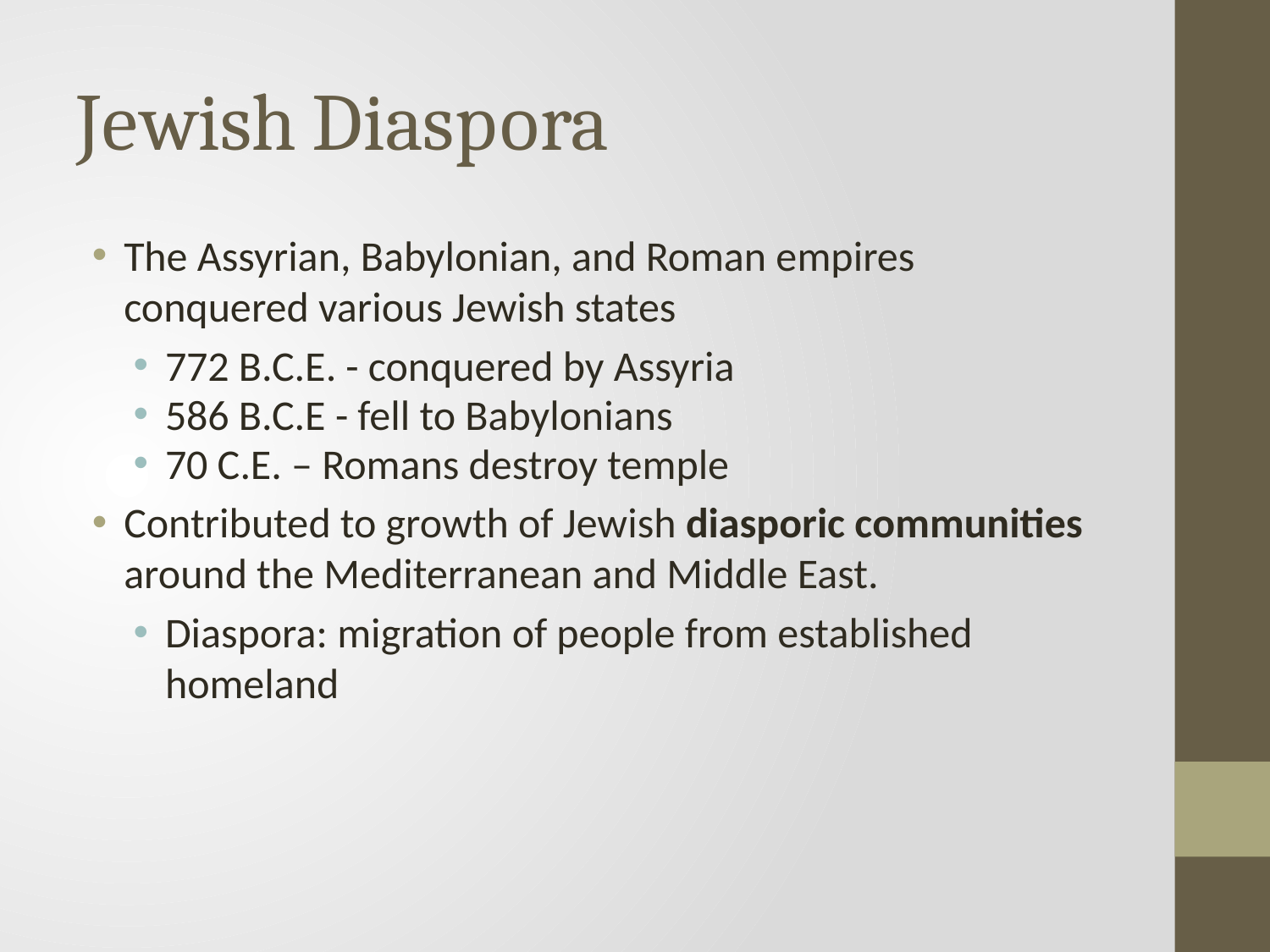

# Jewish Diaspora
The Assyrian, Babylonian, and Roman empires conquered various Jewish states
772 B.C.E. - conquered by Assyria
586 B.C.E - fell to Babylonians
70 C.E. – Romans destroy temple
Contributed to growth of Jewish diasporic communities around the Mediterranean and Middle East.
Diaspora: migration of people from established homeland